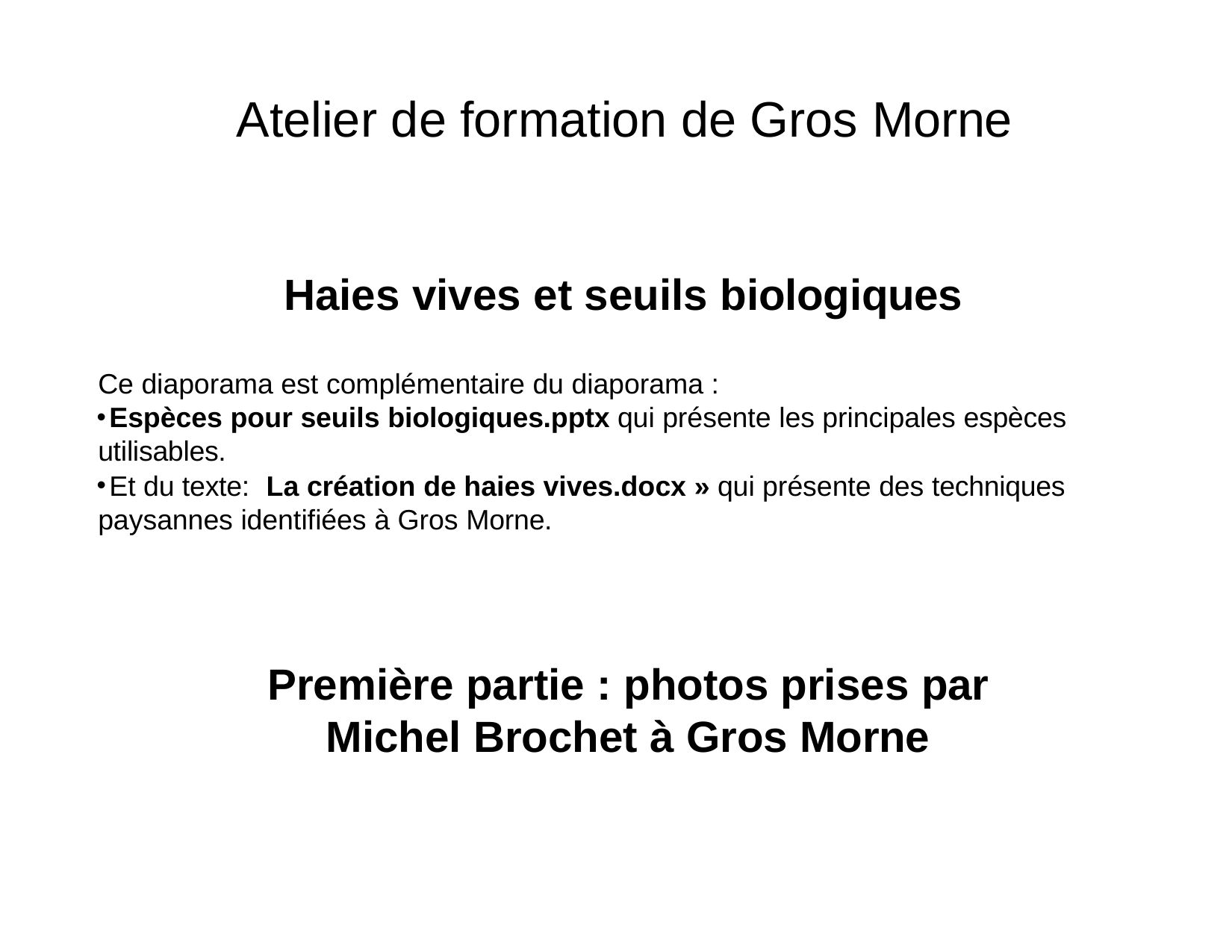

# Atelier de formation de Gros Morne
Haies vives et seuils biologiques
Ce diaporama est complémentaire du diaporama :
	Espèces pour seuils biologiques.pptx qui présente les principales espèces utilisables.
	Et du texte:	La création de haies vives.docx » qui présente des techniques paysannes identifiées à Gros Morne.
Première partie : photos prises par Michel Brochet à Gros Morne